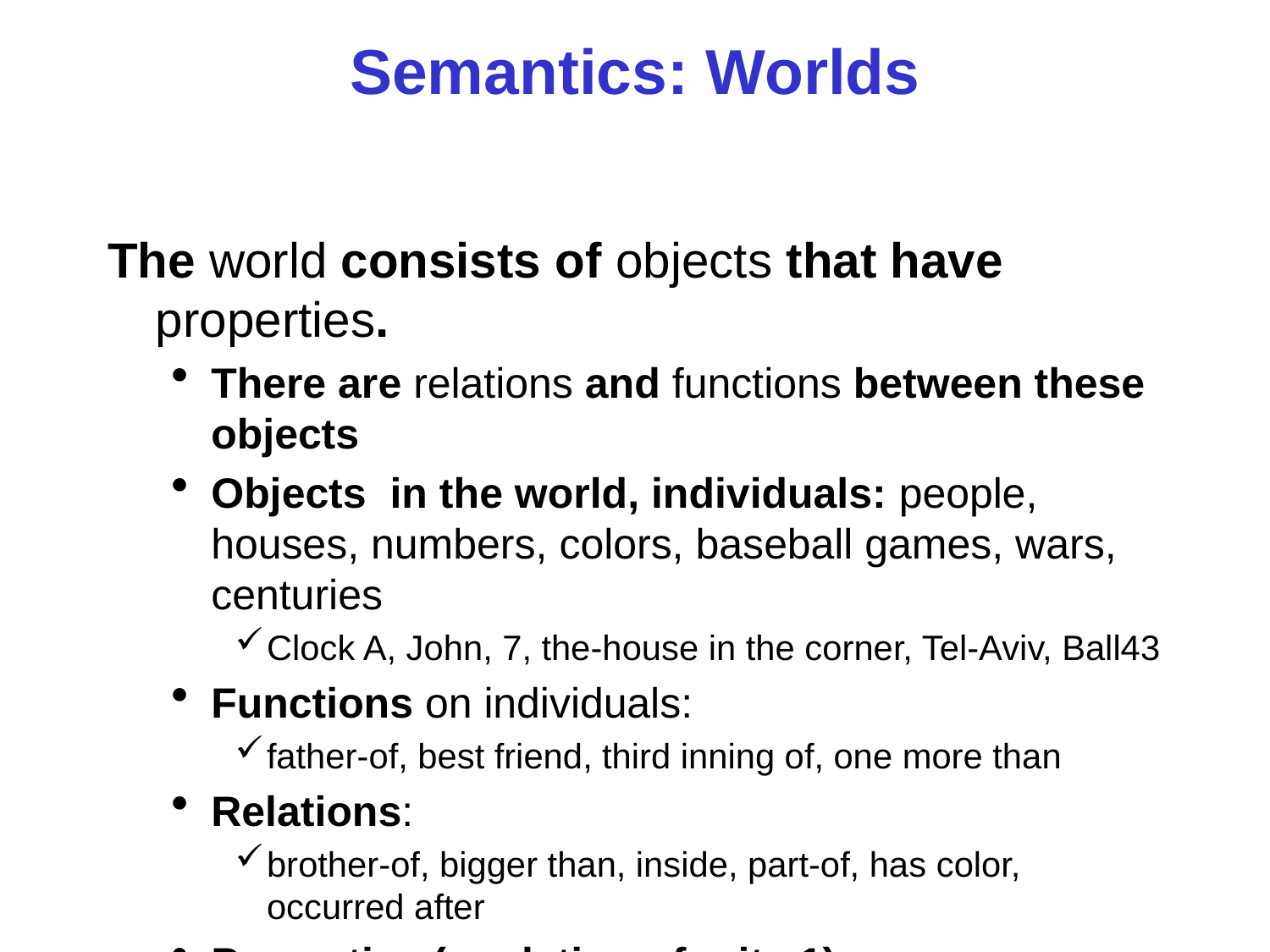

# Semantics: Worlds
The world consists of objects that have properties.
There are relations and functions between these objects
Objects  in the world, individuals: people, houses, numbers, colors, baseball games, wars, centuries
Clock A, John, 7, the-house in the corner, Tel-Aviv, Ball43
Functions on individuals:
father-of, best friend, third inning of, one more than
Relations:
brother-of, bigger than, inside, part-of, has color, occurred after
Properties (a relation of arity 1):
red, round, bogus, prime, multistoried, beautiful